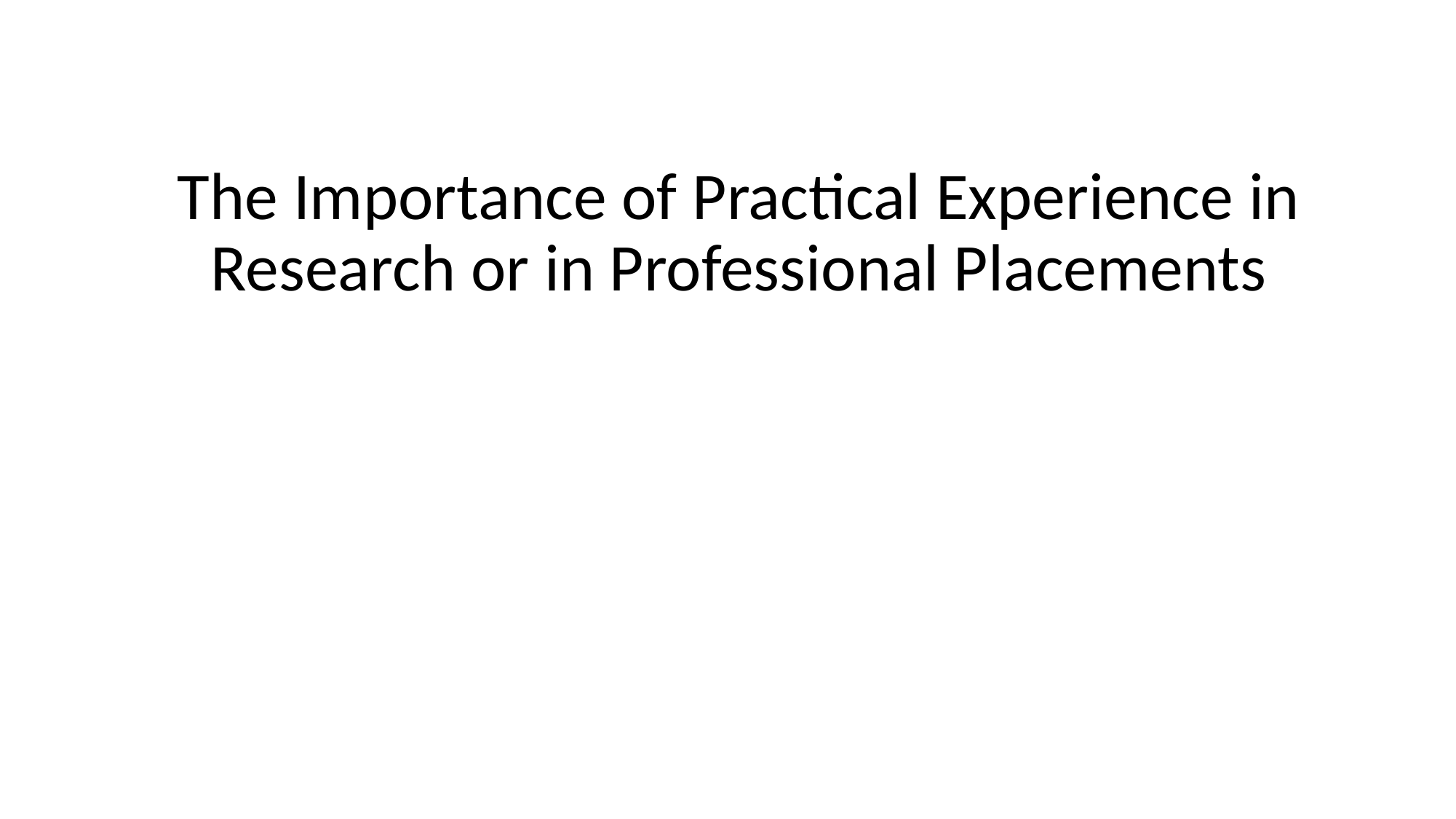

# The Importance of Practical Experience in Research or in Professional Placements